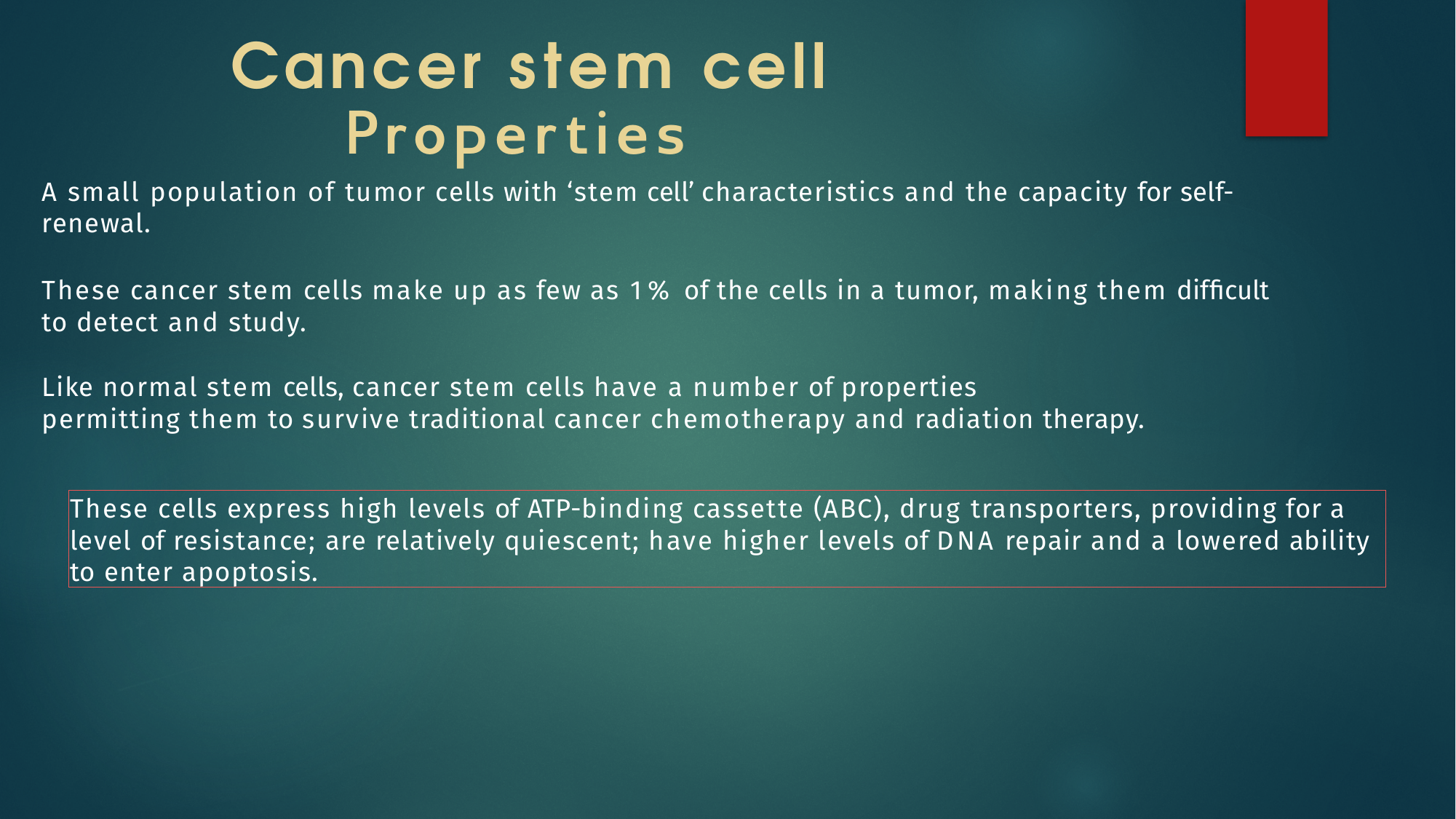

# Cancer stem cell
Properties
A small population of tumor cells with ‘stem cell’ characteristics and the capacity for self-renewal.

These cancer stem cells make up as few as 1% of the cells in a tumor, making them difficult to detect and study.

Like normal stem cells, cancer stem cells have a number of properties
permitting them to survive traditional cancer chemotherapy and radiation therapy.
These cells express high levels of ATP-binding cassette (ABC), drug transporters, providing for a level of resistance; are relatively quiescent; have higher levels of DNA repair and a lowered ability to enter apoptosis.